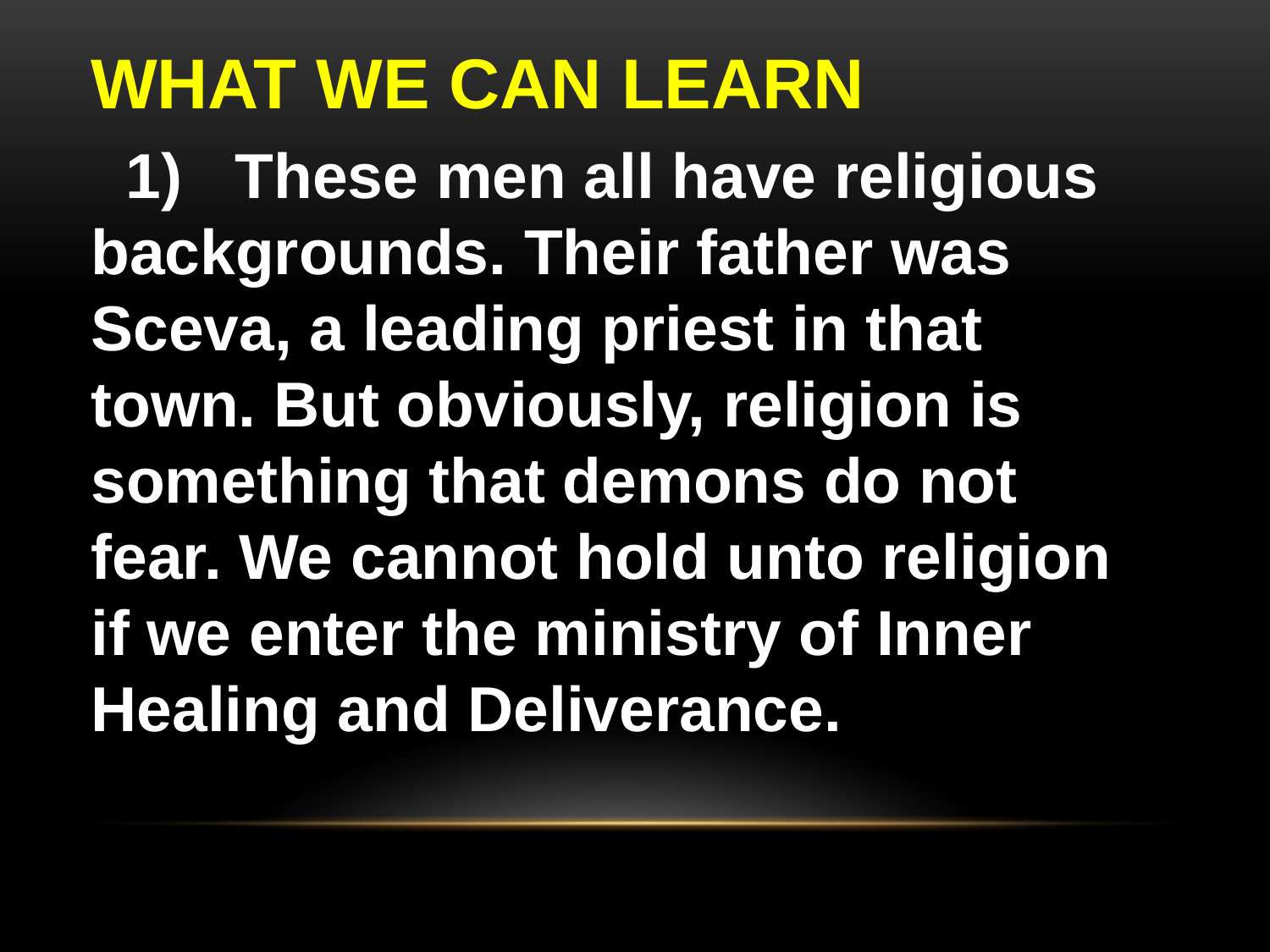

# WHAT WE CAN LEARN
  1)   These men all have religious 	backgrounds. Their father was 	Sceva, a leading priest in that 	town. But obviously, religion is 	something that demons do not 	fear. We cannot hold unto religion 	if we enter the ministry of Inner 	Healing and Deliverance.